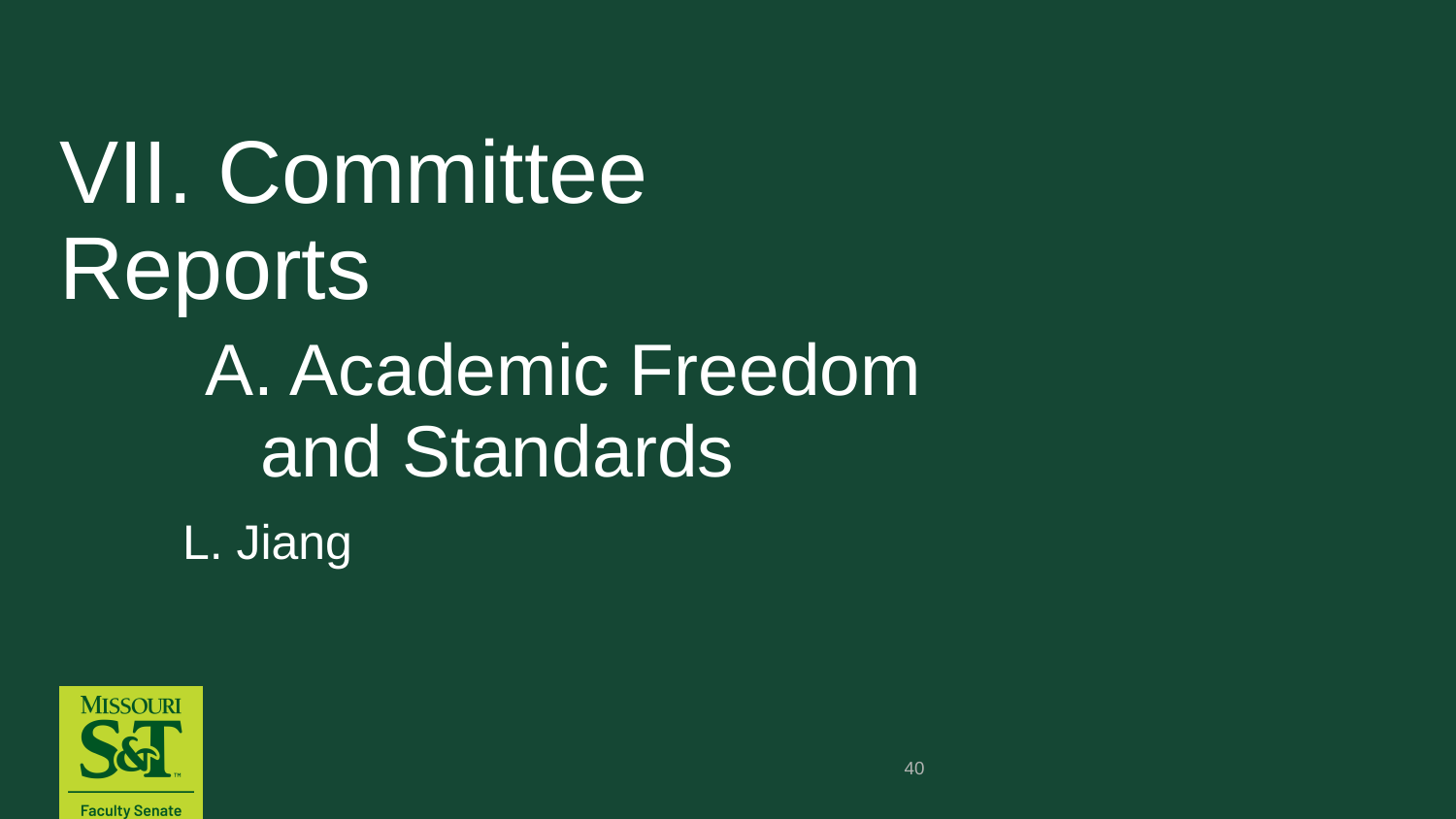

# VII. Committee Reports A. Academic Freedom and Standards
         L. Jiang

40